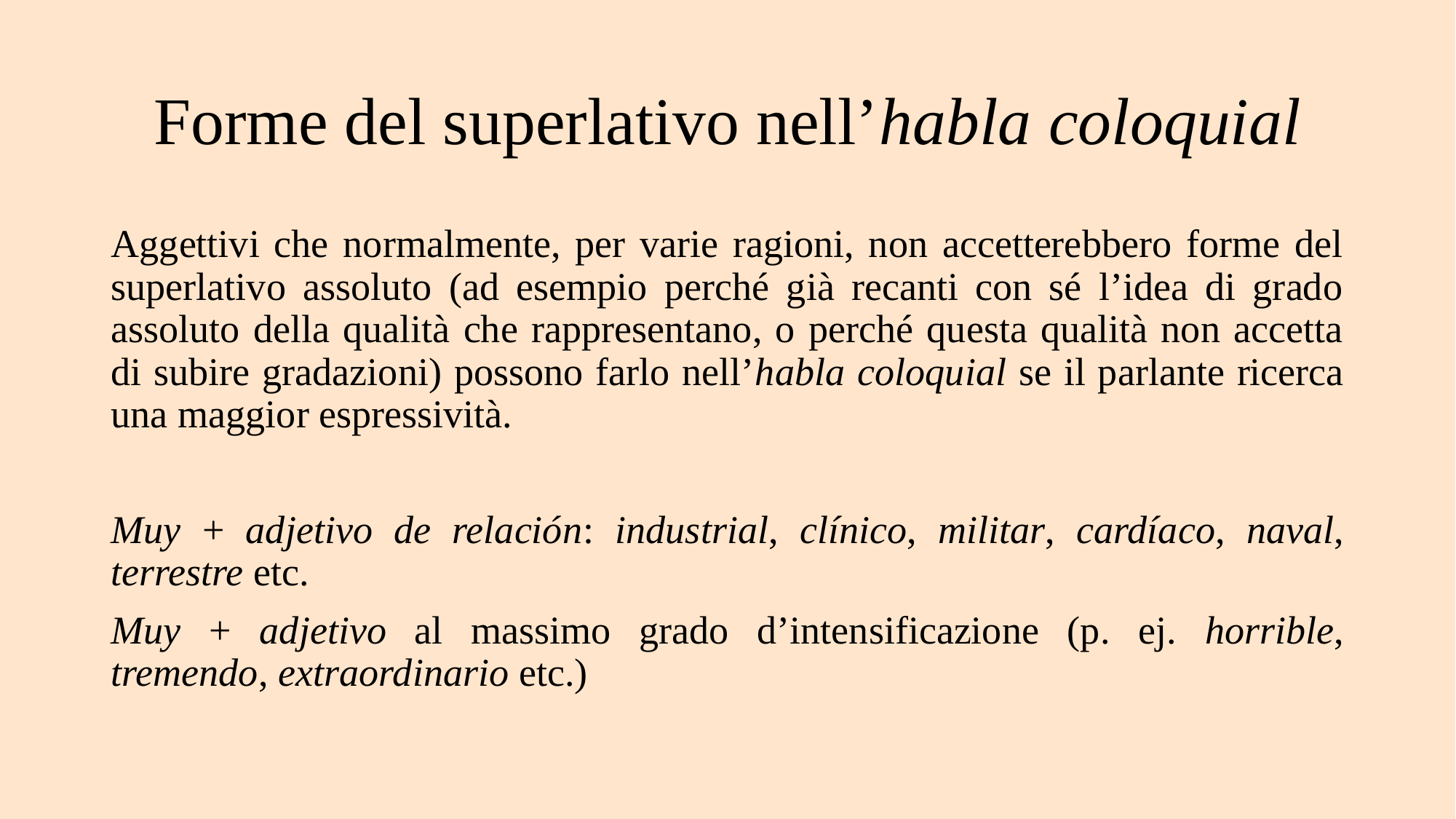

# Forme del superlativo nell’habla coloquial
Aggettivi che normalmente, per varie ragioni, non accetterebbero forme del superlativo assoluto (ad esempio perché già recanti con sé l’idea di grado assoluto della qualità che rappresentano, o perché questa qualità non accetta di subire gradazioni) possono farlo nell’habla coloquial se il parlante ricerca una maggior espressività.

Muy + adjetivo de relación: industrial, clínico, militar, cardíaco, naval, terrestre etc.
Muy + adjetivo al massimo grado d’intensificazione (p. ej. horrible, tremendo, extraordinario etc.)